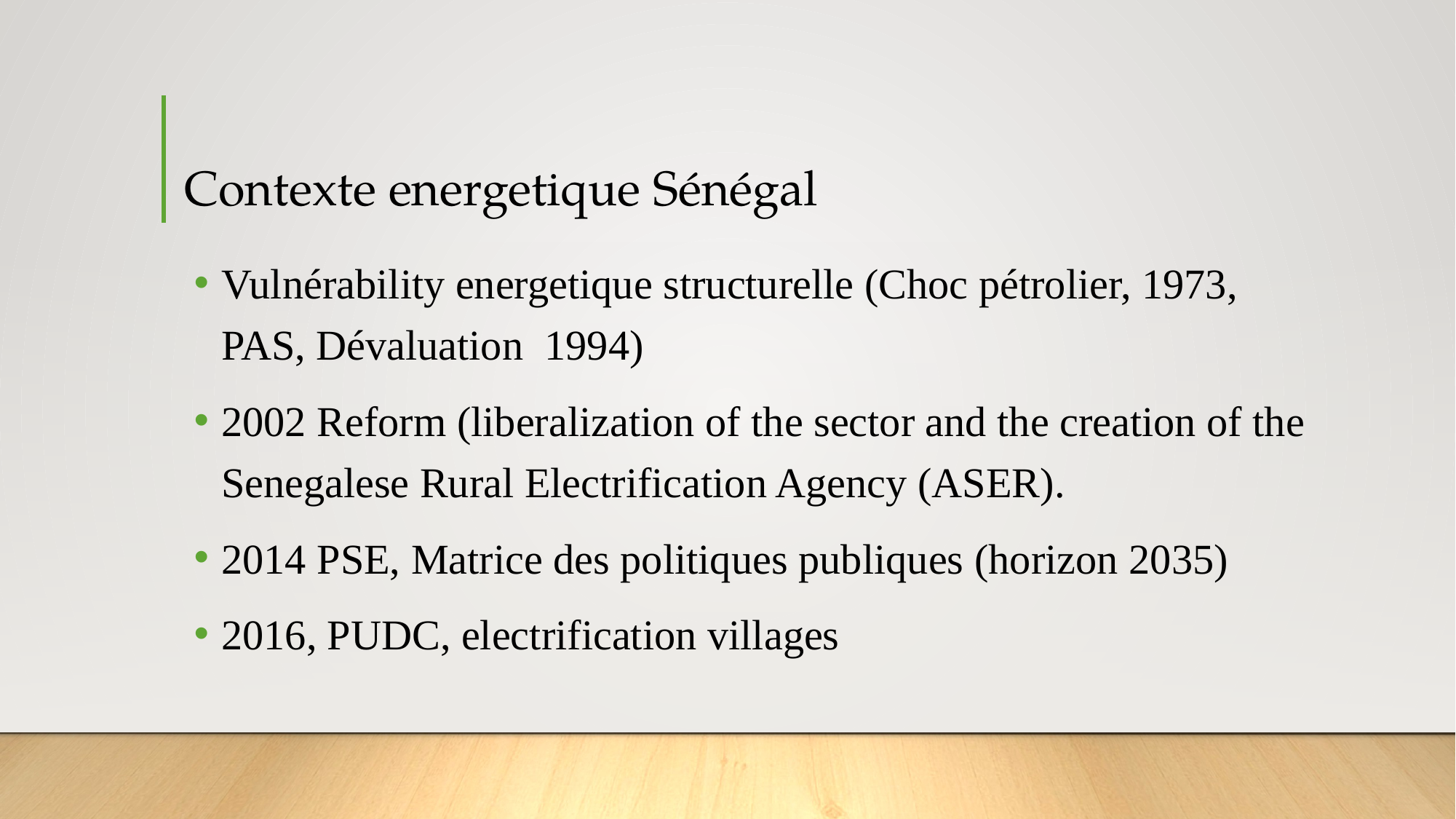

# Contexte energetique Sénégal
Vulnérability energetique structurelle (Choc pétrolier, 1973, PAS, Dévaluation  1994)
2002 Reform (liberalization of the sector and the creation of the Senegalese Rural Electrification Agency (ASER).
2014 PSE, Matrice des politiques publiques (horizon 2035)
2016, PUDC, electrification villages